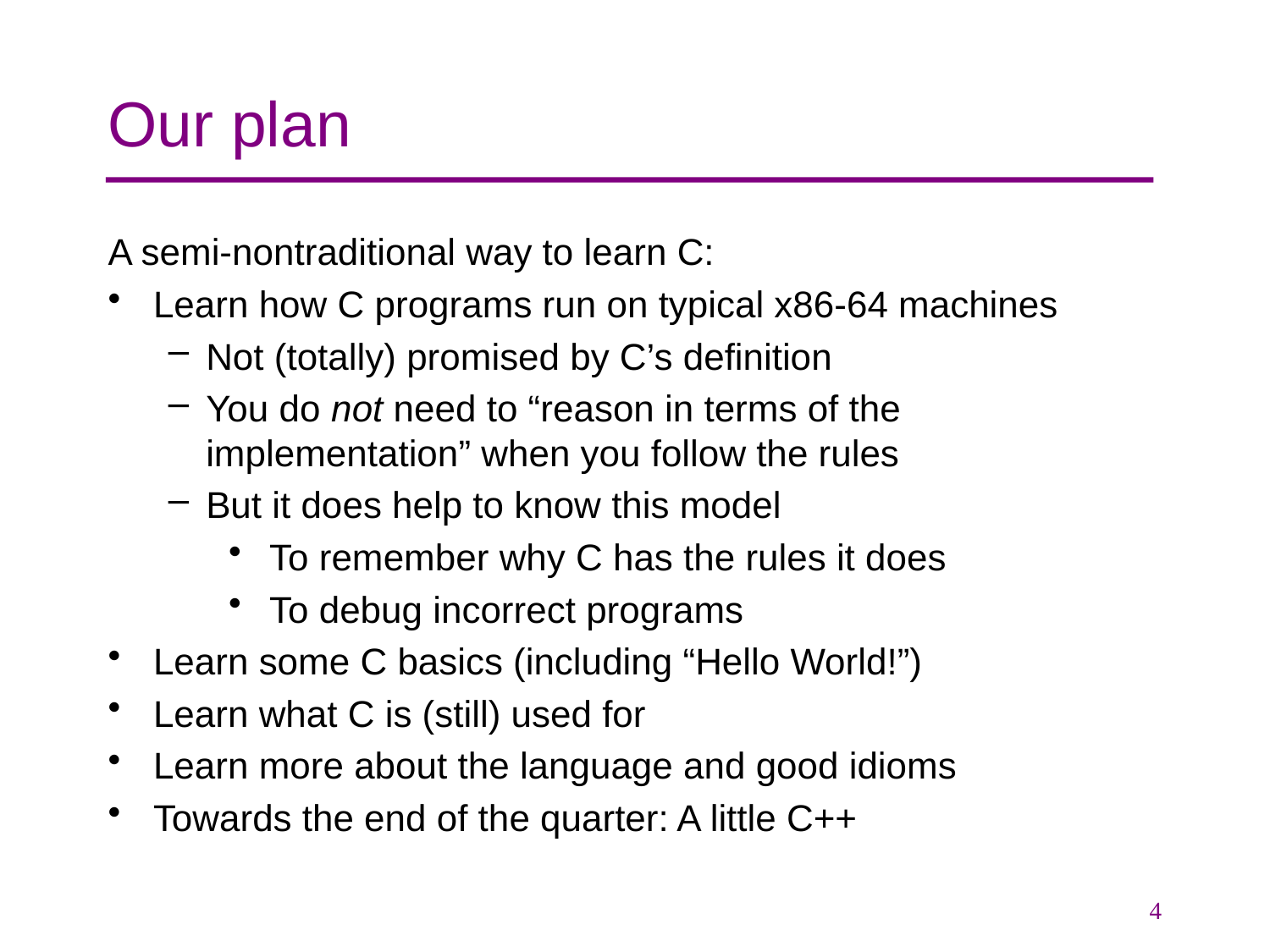

# Our plan
A semi-nontraditional way to learn C:
Learn how C programs run on typical x86-64 machines
Not (totally) promised by C’s definition
You do not need to “reason in terms of the implementation” when you follow the rules
But it does help to know this model
 To remember why C has the rules it does
 To debug incorrect programs
Learn some C basics (including “Hello World!”)
Learn what C is (still) used for
Learn more about the language and good idioms
Towards the end of the quarter: A little C++
4